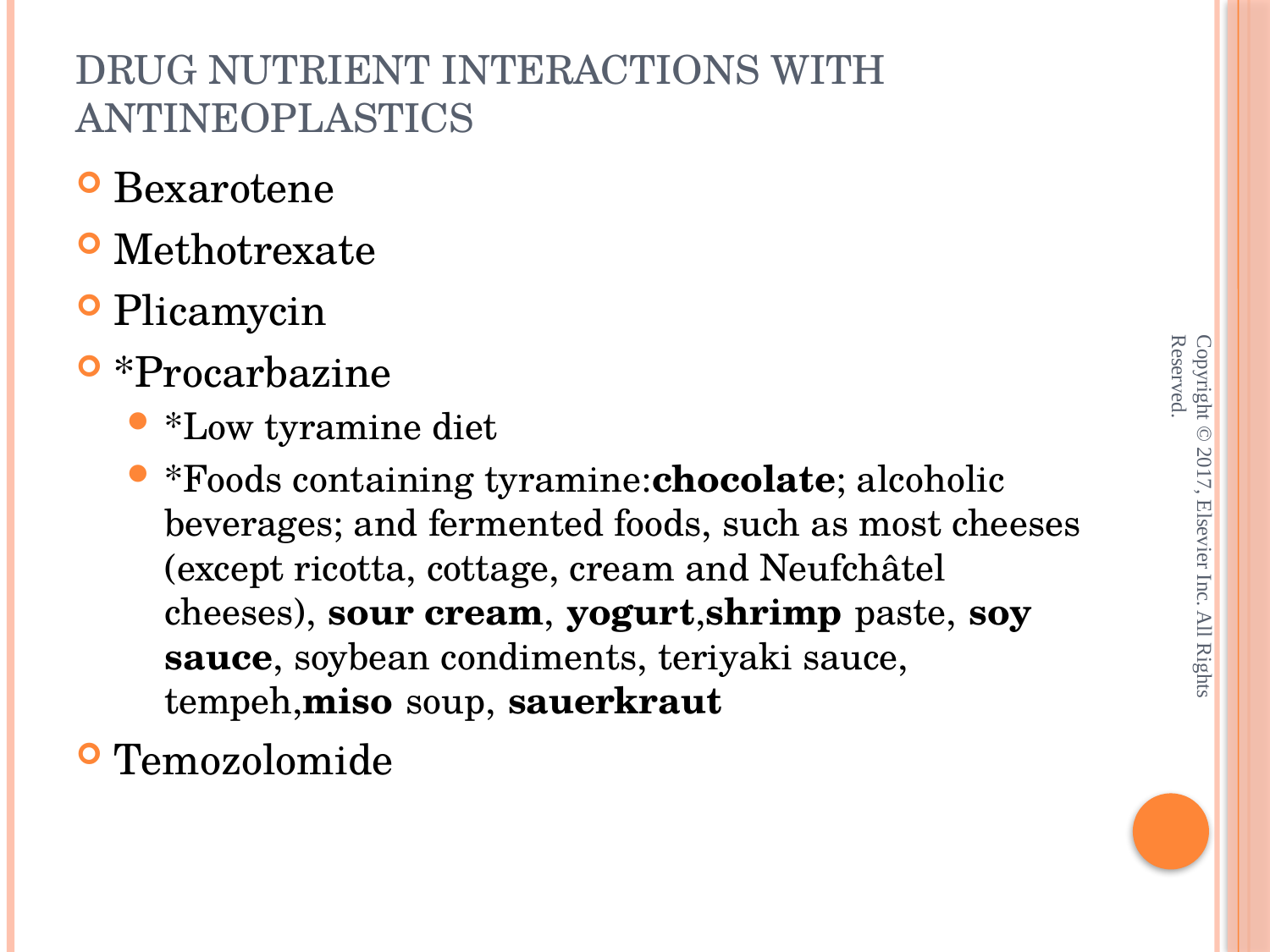

# Drug nutrient interactions with antineoplastics
Bexarotene
Methotrexate
Plicamycin
*Procarbazine
*Low tyramine diet
*Foods containing tyramine:chocolate; alcoholic beverages; and fermented foods, such as most cheeses (except ricotta, cottage, cream and Neufchâtel cheeses), sour cream, yogurt,shrimp paste, soy sauce, soybean condiments, teriyaki sauce, tempeh,miso soup, sauerkraut
Temozolomide
Copyright © 2017, Elsevier Inc. All Rights Reserved.